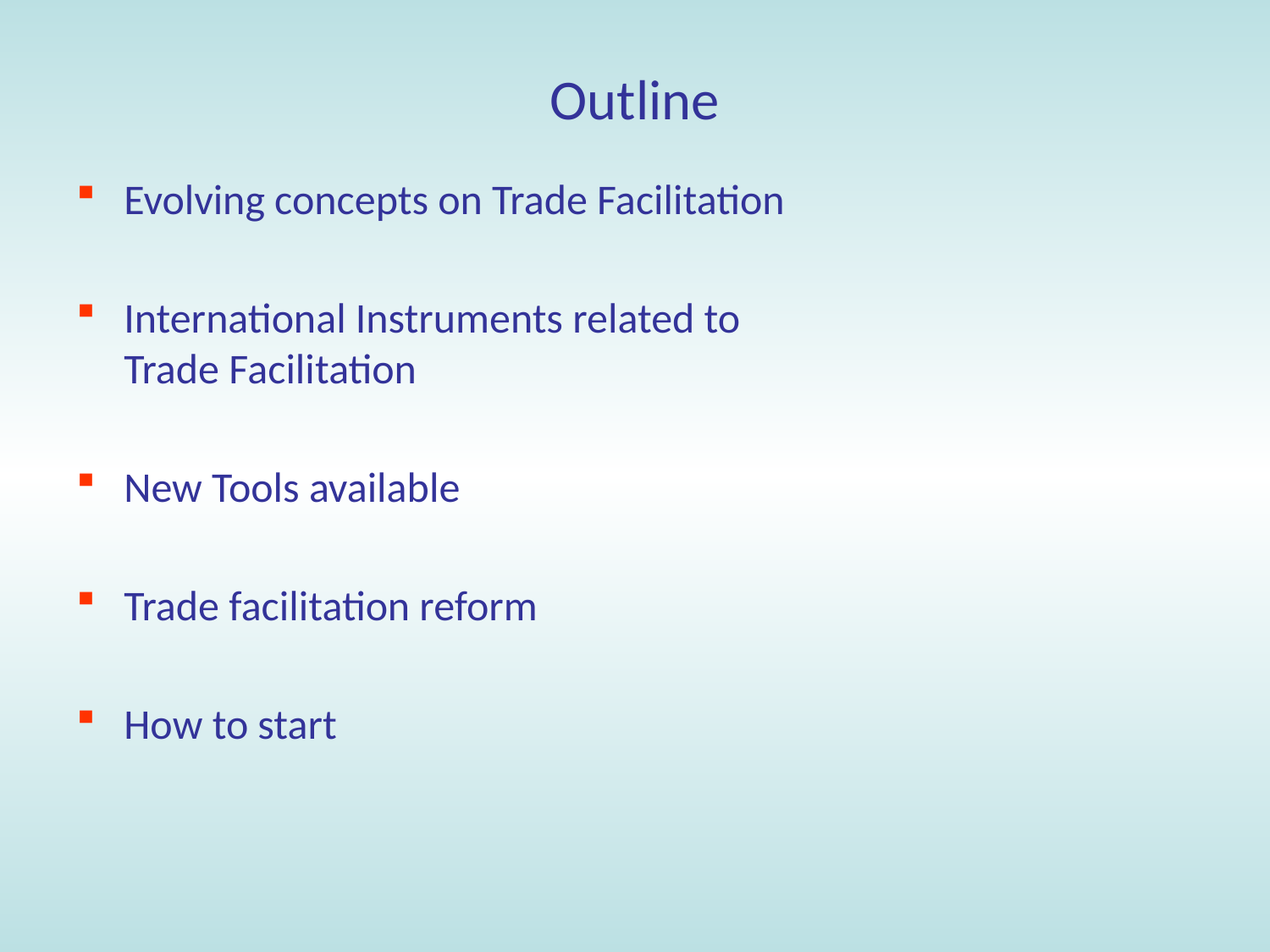

# Outline
Evolving concepts on Trade Facilitation

International Instruments related to
Trade Facilitation

New Tools available

Trade facilitation reform

How to start